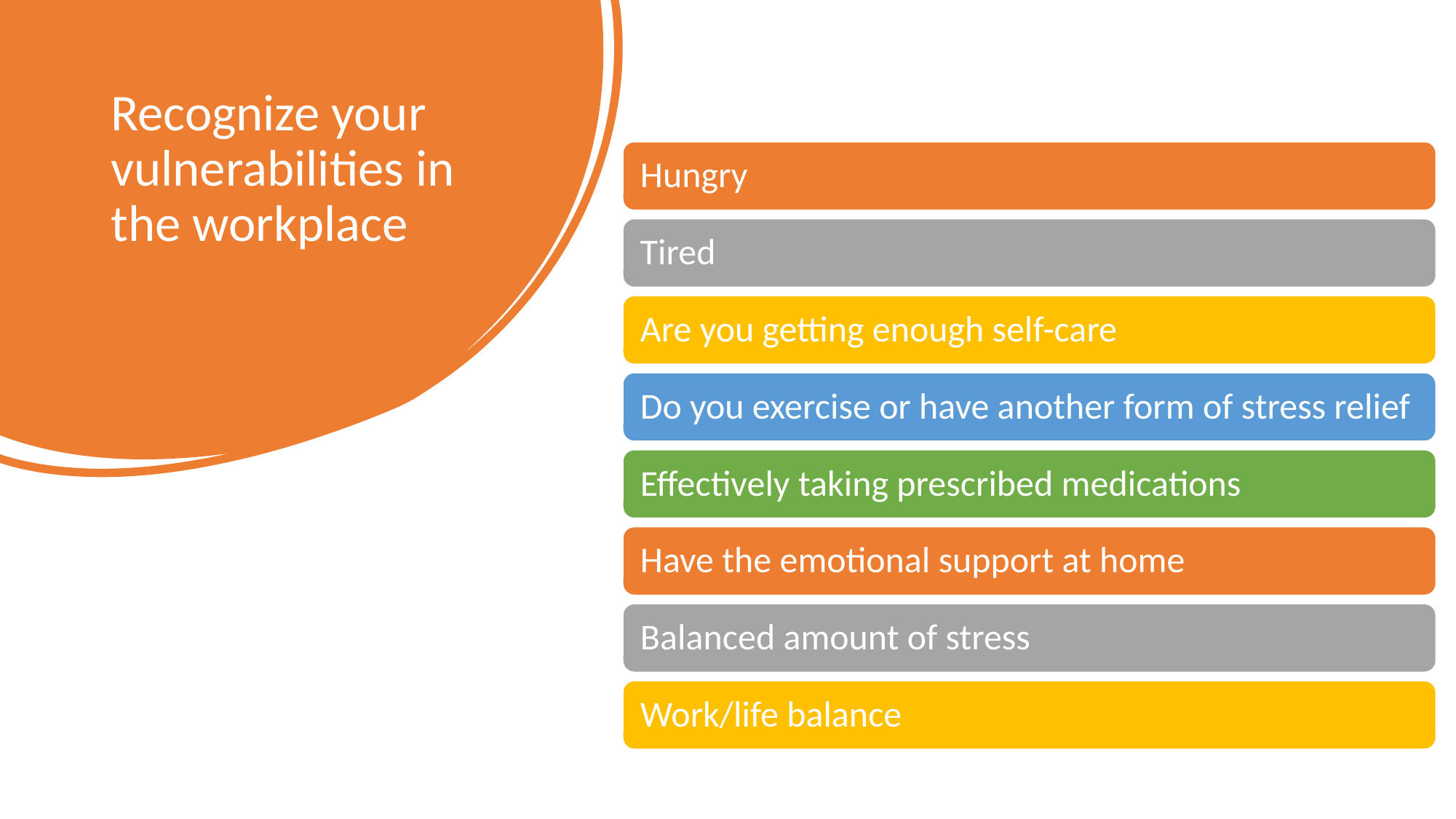

Hungry
Tired
Are you getting enough self-care
Do you exercise or have another form of stress relief
Effectively taking prescribed medications
Have the emotional support at home
Balanced amount of stress
Work/life balance

# Recognize your vulnerabilities in the workplace